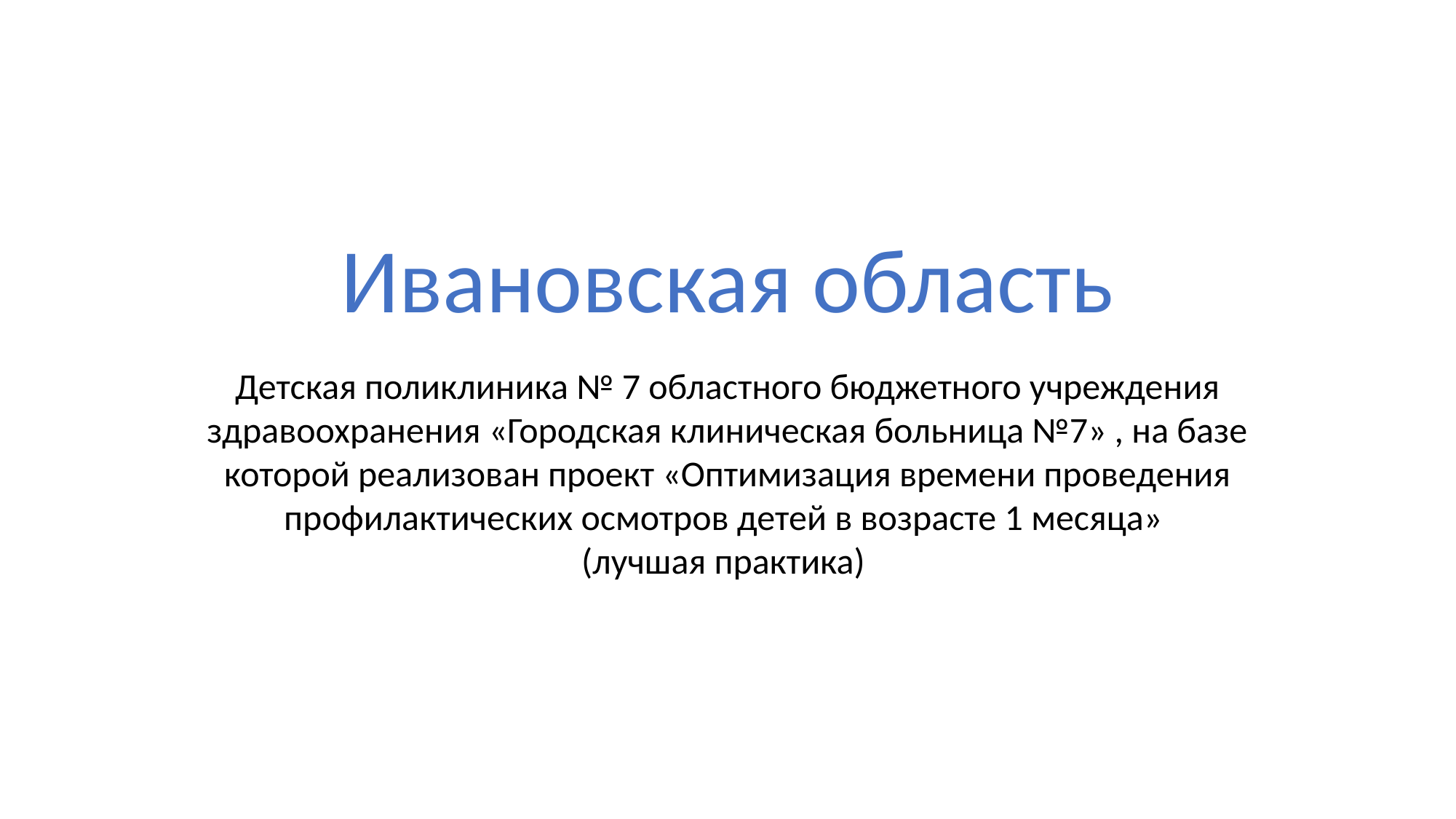

Ивановская область
Детская поликлиника № 7 областного бюджетного учреждения здравоохранения «Городская клиническая больница №7» , на базе которой реализован проект «Оптимизация времени проведения профилактических осмотров детей в возрасте 1 месяца»
(лучшая практика)